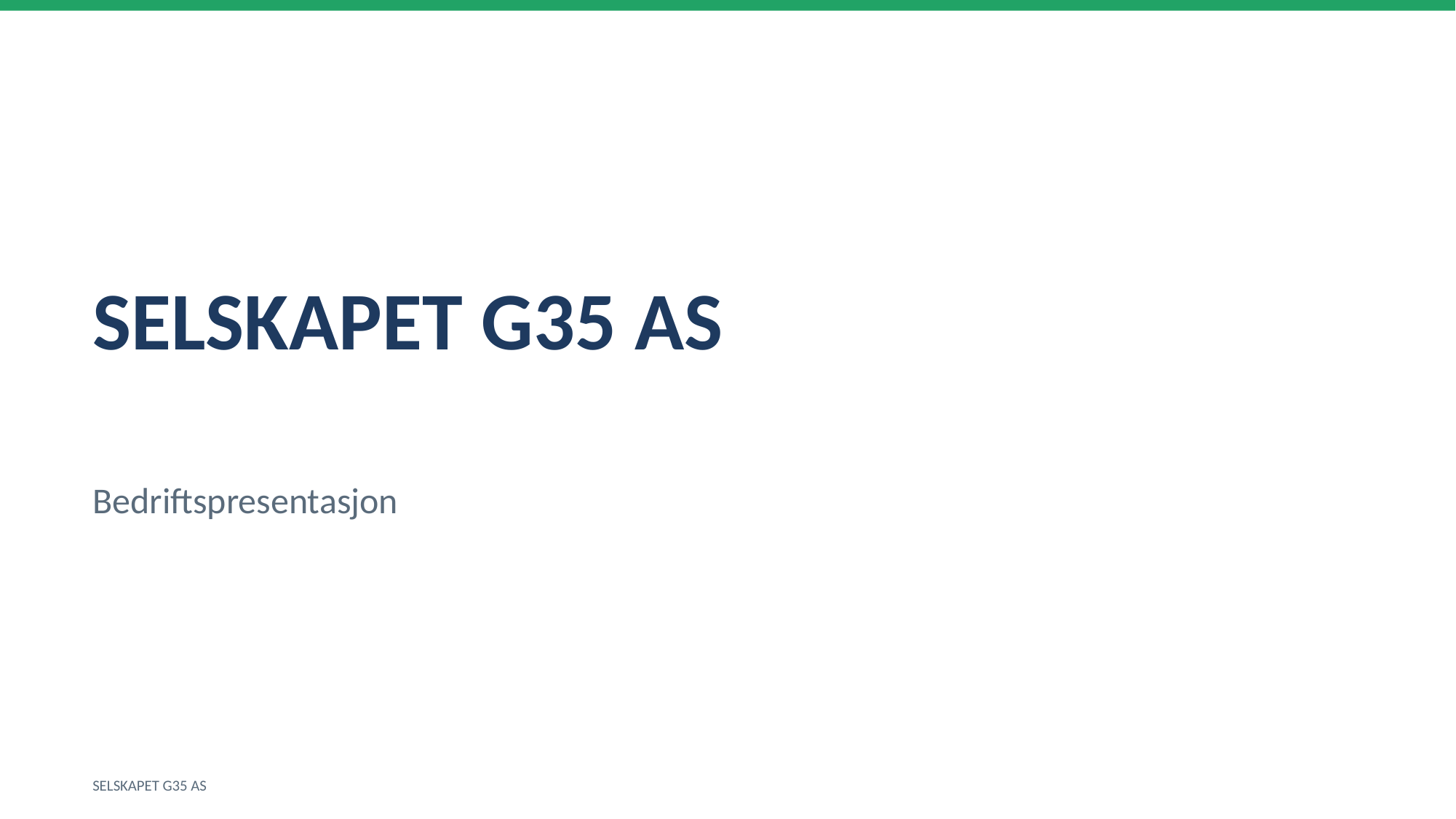

SELSKAPET G35 AS
Bedriftspresentasjon
SELSKAPET G35 AS